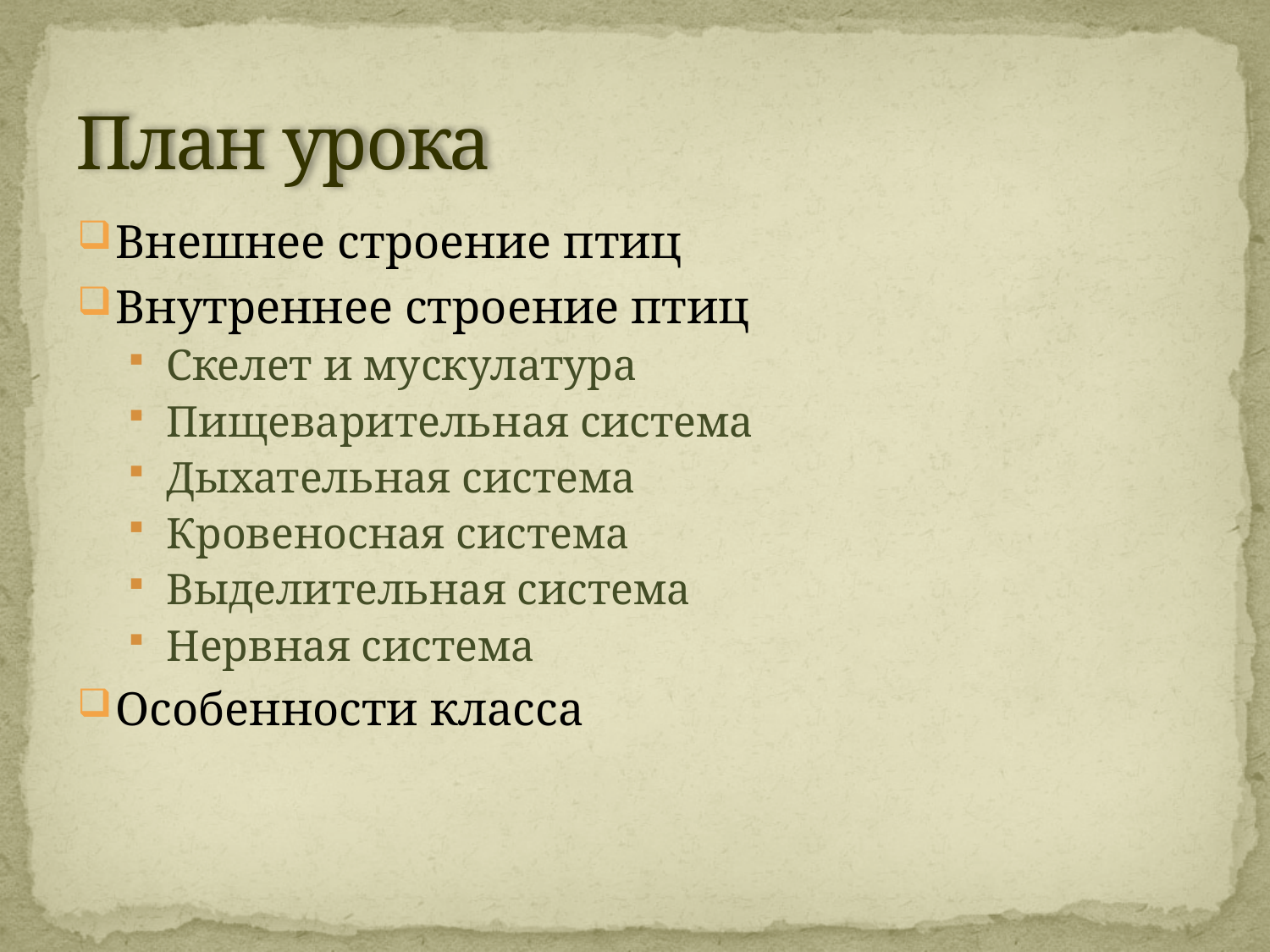

# План урока
Внешнее строение птиц
Внутреннее строение птиц
Скелет и мускулатура
Пищеварительная система
Дыхательная система
Кровеносная система
Выделительная система
Нервная система
Особенности класса